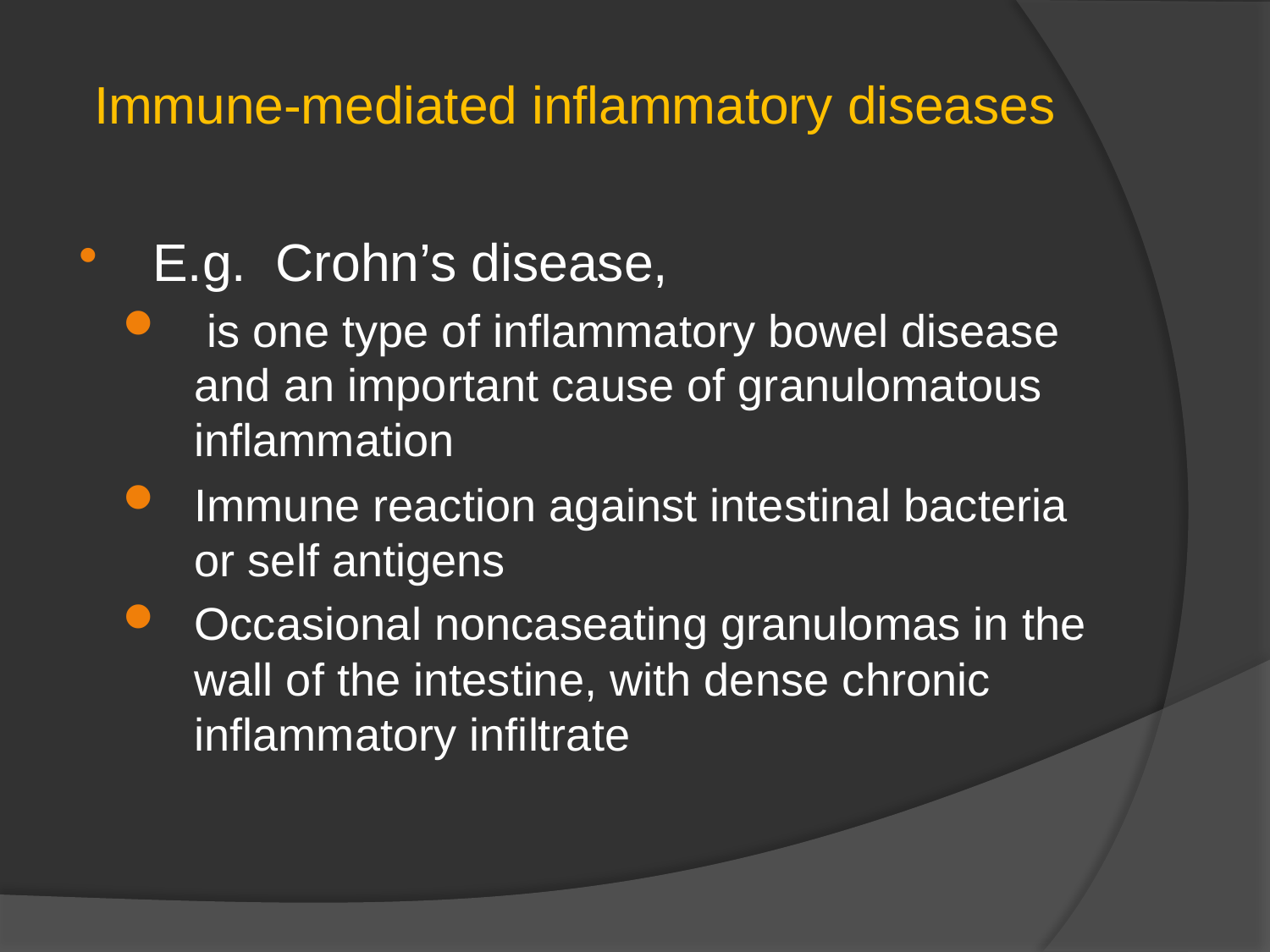

# Immune-mediated inflammatory diseases
E.g.  Crohn’s disease,
 is one type of inflammatory bowel disease and an important cause of granulomatous inflammation
Immune reaction against intestinal bacteria or self antigens
Occasional noncaseating granulomas in the wall of the intestine, with dense chronic inflammatory infiltrate